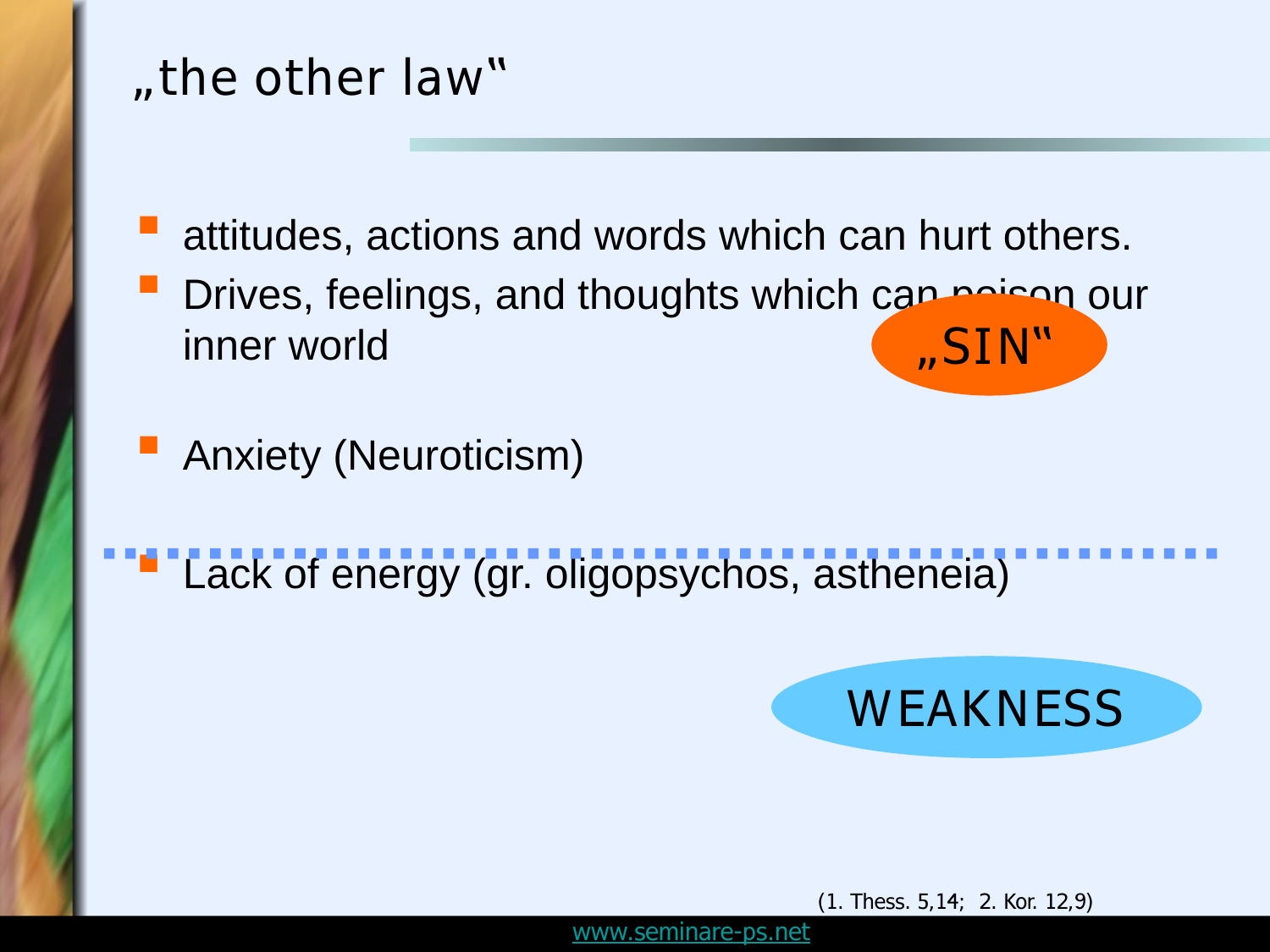

# „the other law“
attitudes, actions and words which can hurt others.
Drives, feelings, and thoughts which can poison our inner world
Anxiety (Neuroticism)

Lack of energy (gr. oligopsychos, astheneia)
„SIN“

WEAKNESS
(1. Thess. 5,14;  2. Kor. 12,9)